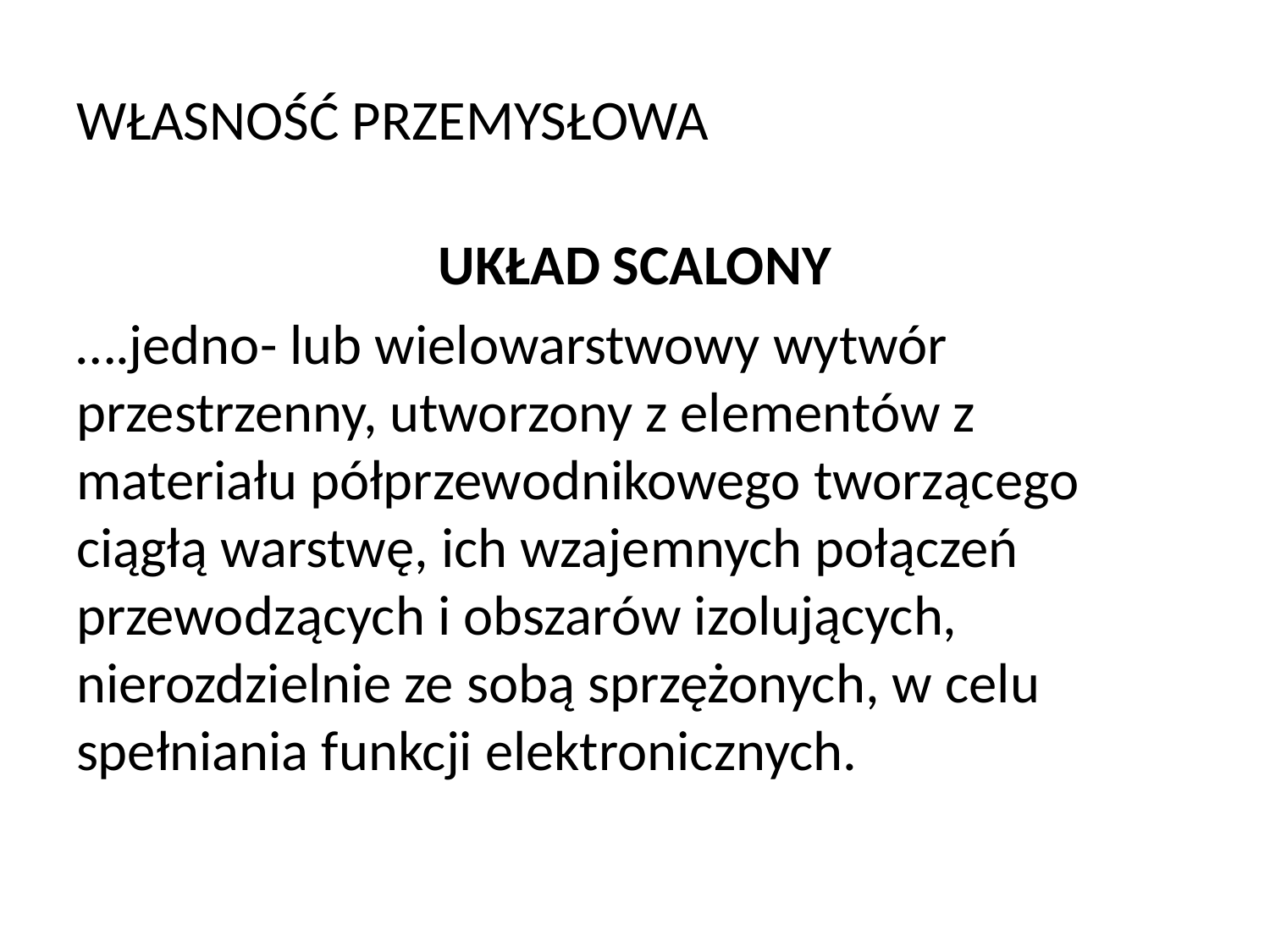

# WŁASNOŚĆ PRZEMYSŁOWA
UKŁAD SCALONY
….jedno- lub wielowarstwowy wytwór przestrzenny, utworzony z elementów z materiału półprzewodnikowego tworzącego ciągłą warstwę, ich wzajemnych połączeń przewodzących i obszarów izolujących, nierozdzielnie ze sobą sprzężonych, w celu spełniania funkcji elektronicznych.